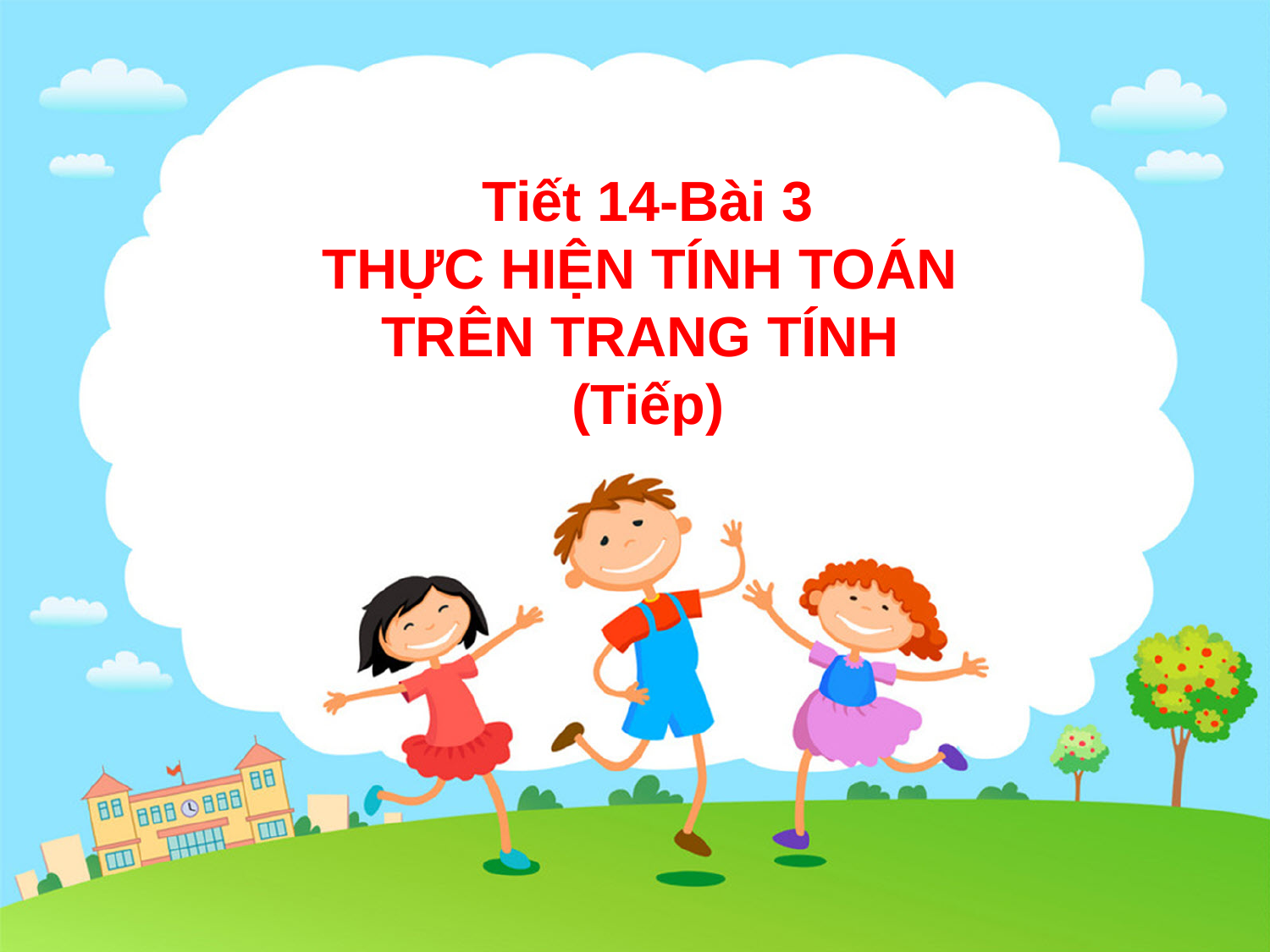

Tiết 14-Bài 3
THỰC HIỆN TÍNH TOÁN
TRÊN TRANG TÍNH
(Tiếp)